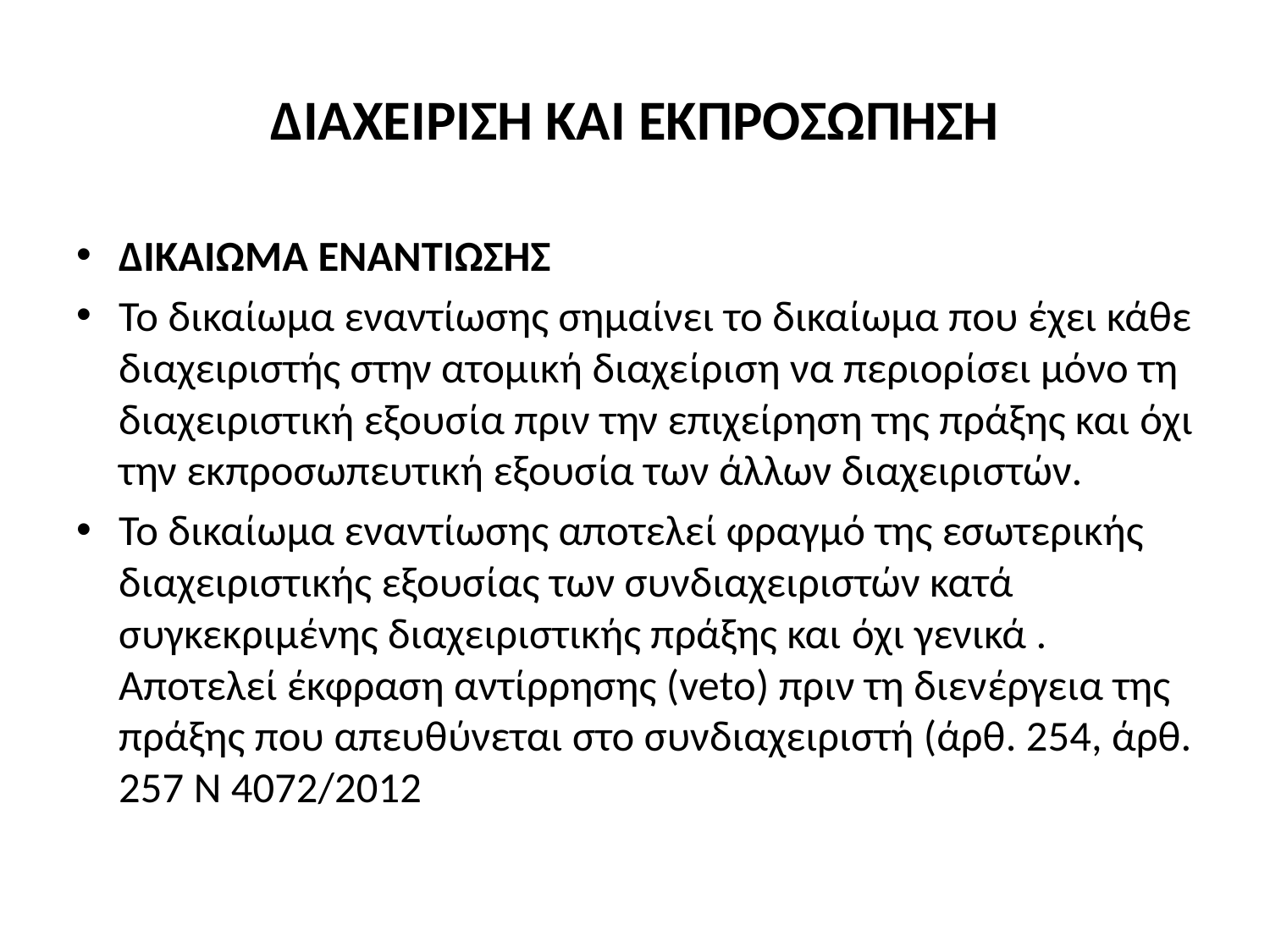

# ΔΙΑΧΕΙΡΙΣΗ ΚΑΙ ΕΚΠΡΟΣΩΠΗΣΗ
ΔΙΚΑΙΩΜΑ ΕΝΑΝΤΙΩΣΗΣ
Το δικαίωμα εναντίωσης σημαίνει το δικαίωμα που έχει κάθε διαχειριστής στην ατομική διαχείριση να περιορίσει μόνο τη διαχειριστική εξουσία πριν την επιχείρηση της πράξης και όχι την εκπροσωπευτική εξουσία των άλλων διαχειριστών.
Το δικαίωμα εναντίωσης αποτελεί φραγμό της εσωτερικής διαχειριστικής εξουσίας των συνδιαχειριστών κατά συγκεκριμένης διαχειριστικής πράξης και όχι γενικά . Αποτελεί έκφραση αντίρρησης (veto) πριν τη διενέργεια της πράξης που απευθύνεται στο συνδιαχειριστή (άρθ. 254, άρθ. 257 Ν 4072/2012